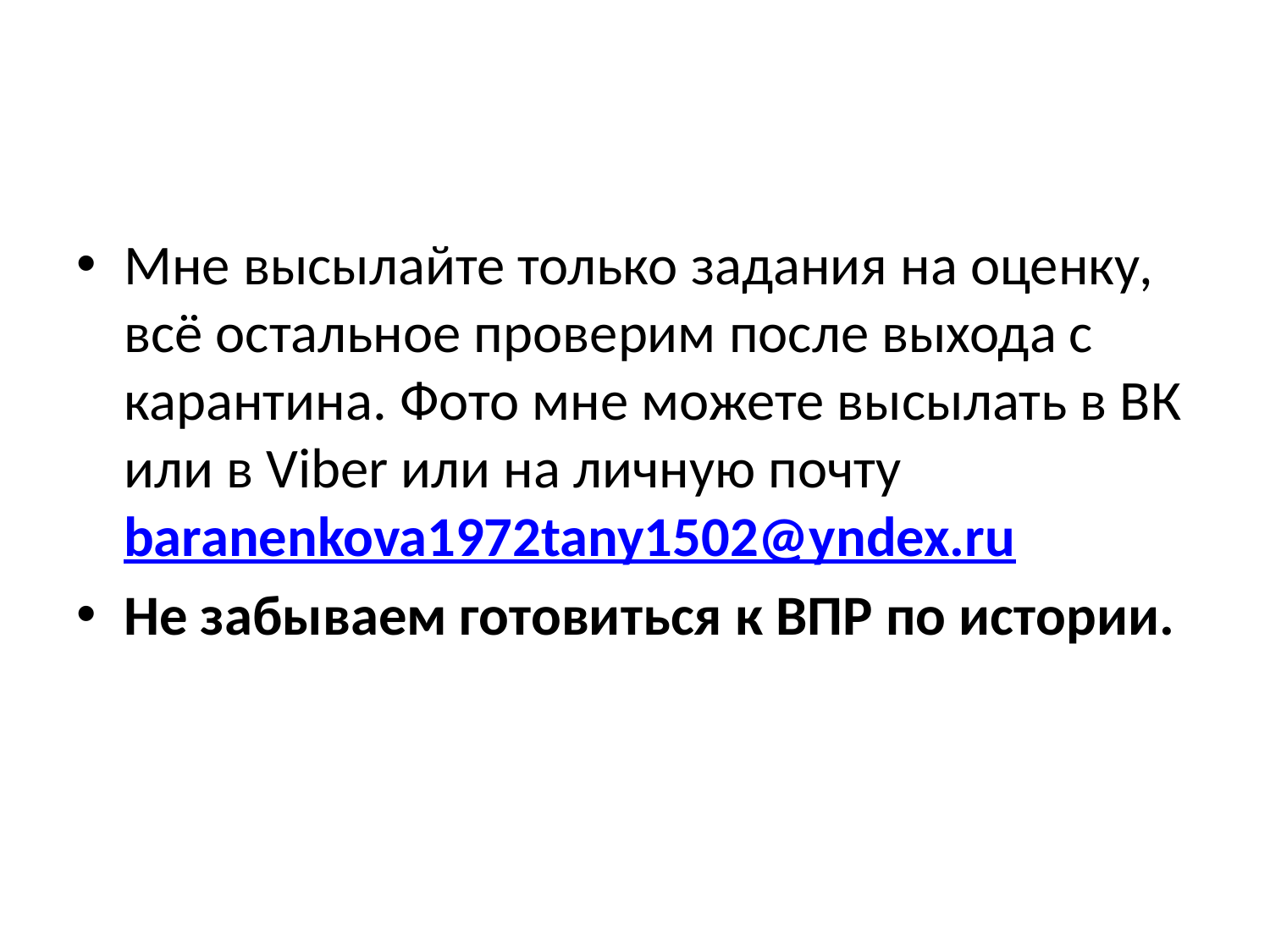

#
Мне высылайте только задания на оценку, всё остальное проверим после выхода с карантина. Фото мне можете высылать в ВК или в Viber или на личную почту baranenkova1972tany1502@yndex.ru
Не забываем готовиться к ВПР по истории.